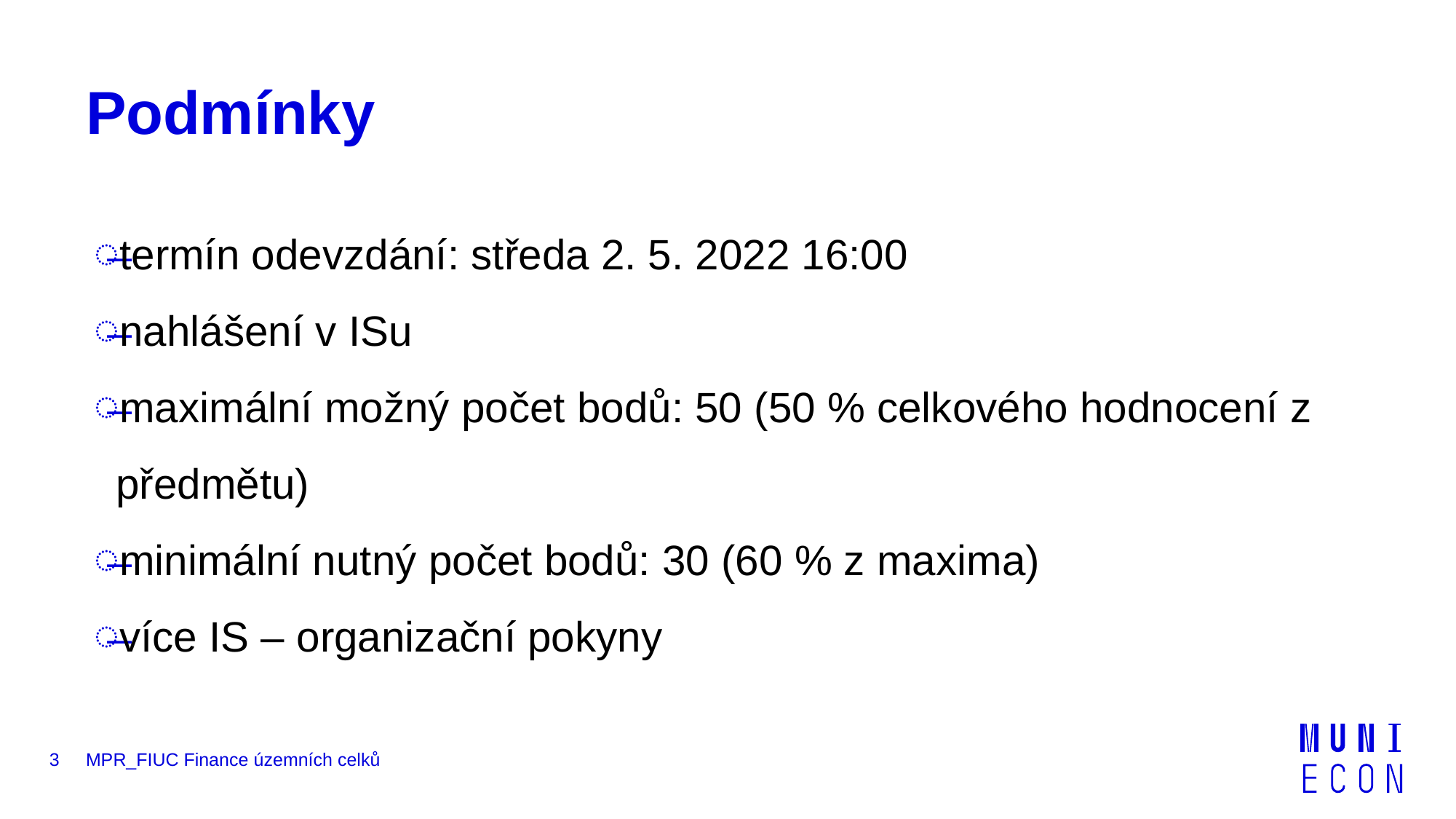

# Podmínky
termín odevzdání: středa 2. 5. 2022 16:00
nahlášení v ISu
maximální možný počet bodů: 50 (50 % celkového hodnocení z předmětu)
minimální nutný počet bodů: 30 (60 % z maxima)
více IS – organizační pokyny
3
MPR_FIUC Finance územních celků